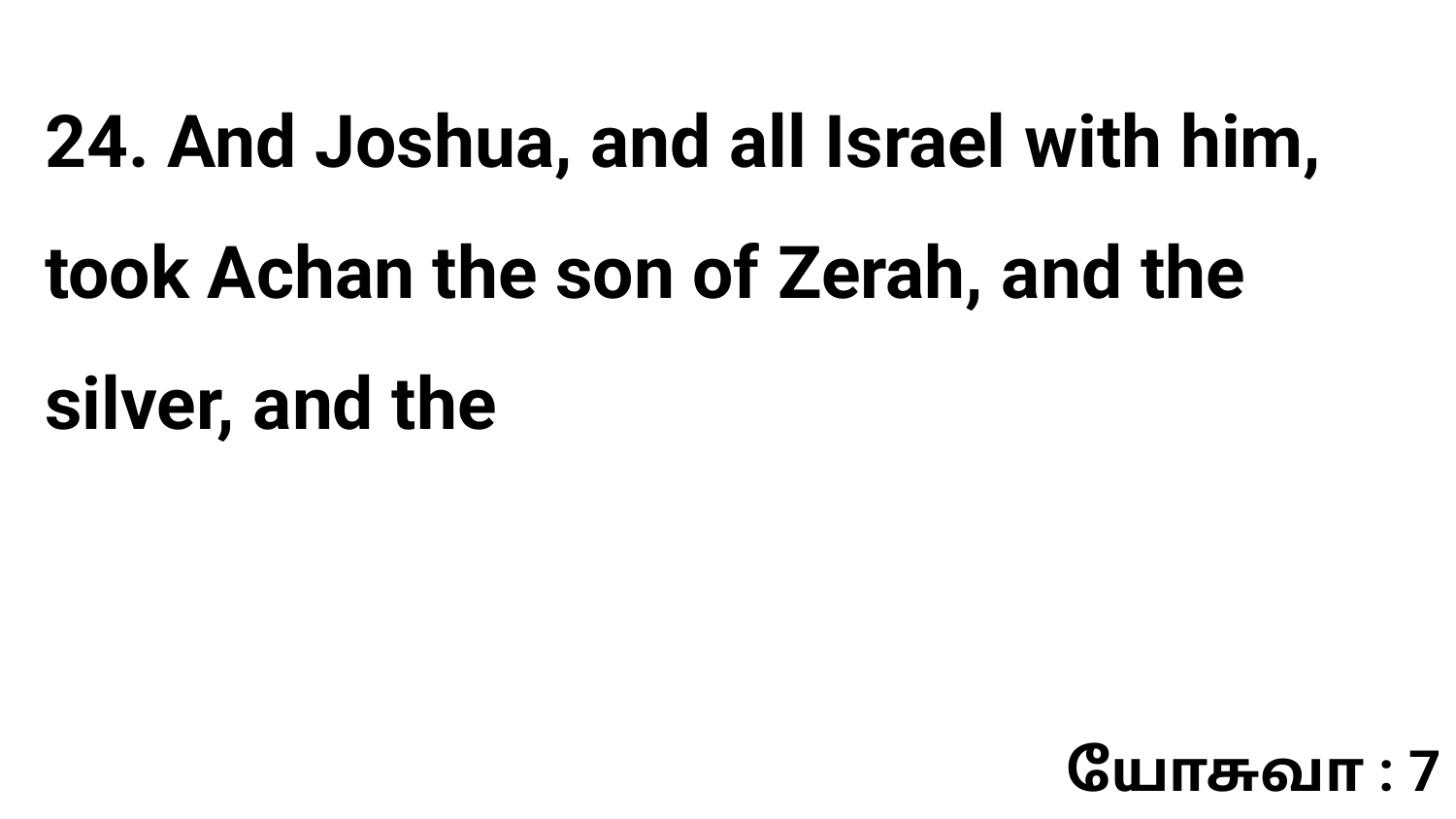

24. And Joshua, and all Israel with him, took Achan the son of Zerah, and the silver, and the
யோசுவா : 7